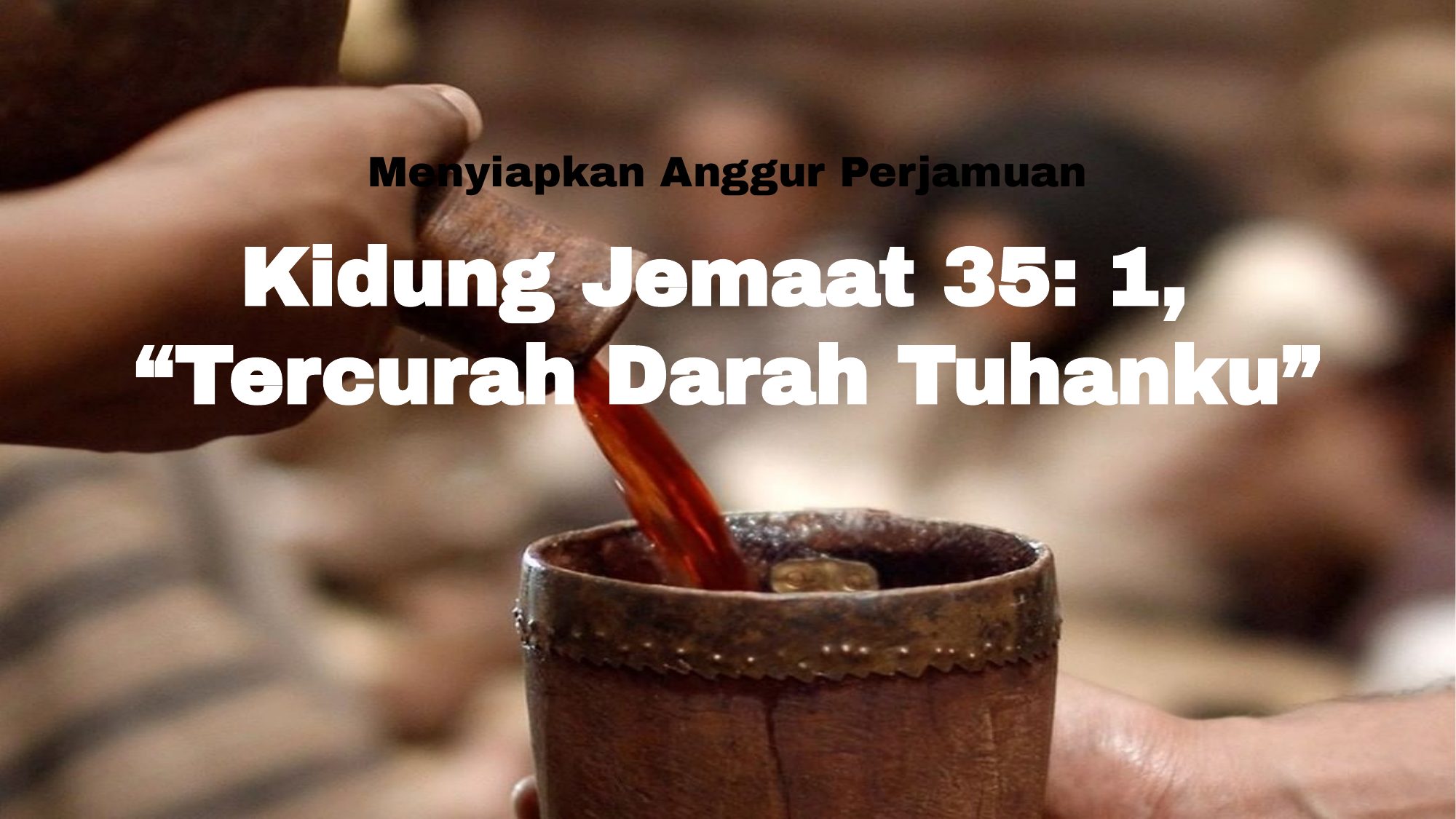

Menyiapkan Anggur Perjamuan
Kidung Jemaat 35: 1,
“Tercurah Darah Tuhanku”